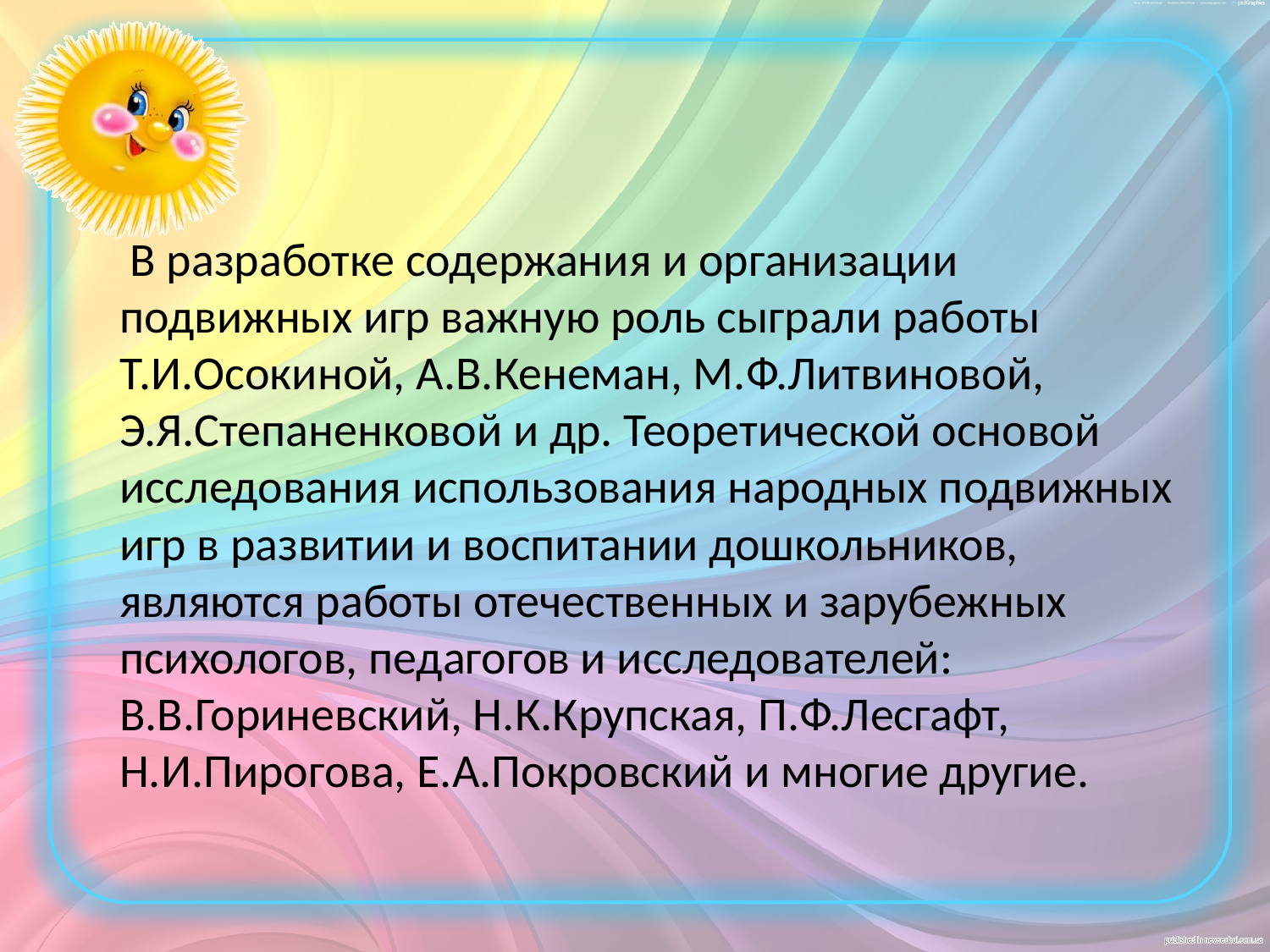

#
     В разработке содержания и организации подвижных игр важную роль сыграли работы Т.И.Осокиной, А.В.Кенеман, М.Ф.Литвиновой, Э.Я.Степаненковой и др. Теоретической основой исследования использования народных подвижных игр в развитии и воспитании дошкольников, являются работы отечественных и зарубежных психологов, педагогов и исследователей: В.В.Гориневский, Н.К.Крупская, П.Ф.Лесгафт, Н.И.Пирогова, Е.А.Покровский и многие другие.